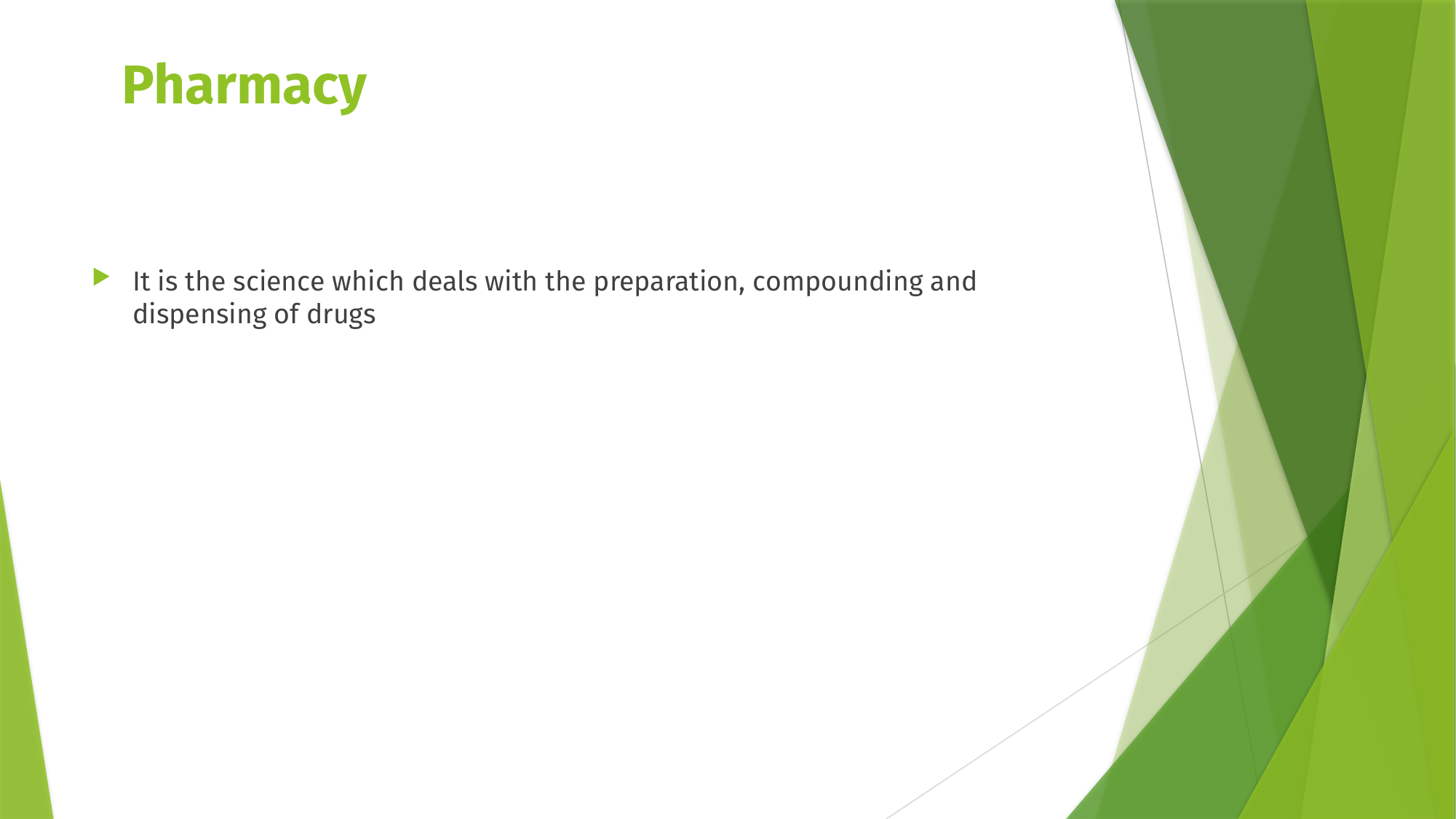

# Pharmacy
It is the science which deals with the preparation, compounding and dispensing of drugs